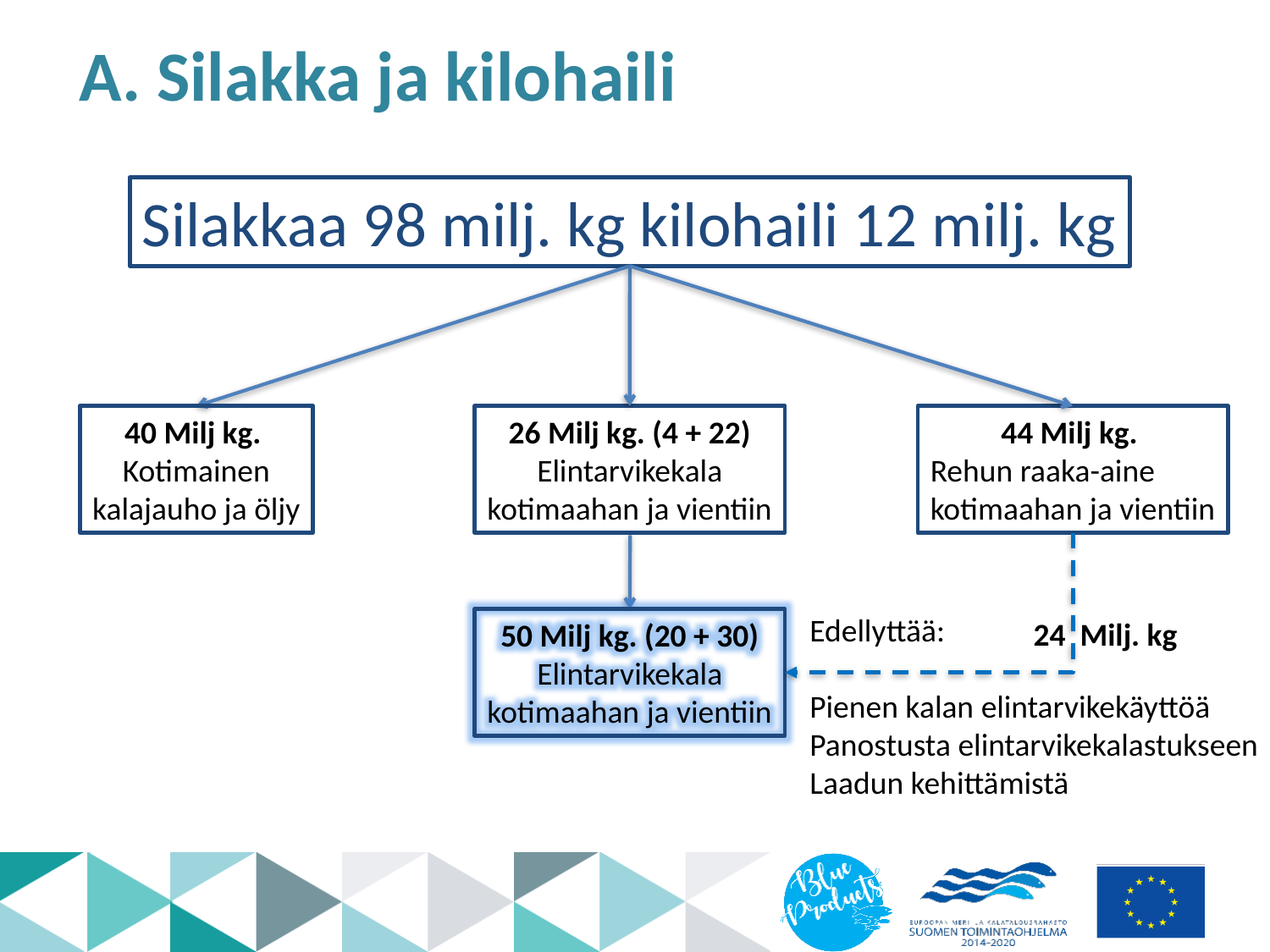

# A. Silakka ja kilohaili
Silakkaa 98 milj. kg kilohaili 12 milj. kg
40 Milj kg.
Kotimainen
kalajauho ja öljy
26 Milj kg. (4 + 22)
Elintarvikekala
kotimaahan ja vientiin
44 Milj kg.
Rehun raaka-aine
kotimaahan ja vientiin
Edellyttää:

Pienen kalan elintarvikekäyttöä
Panostusta elintarvikekalastukseen
Laadun kehittämistä

24  Milj. kg
50 Milj kg. (20 + 30)
Elintarvikekala
kotimaahan ja vientiin